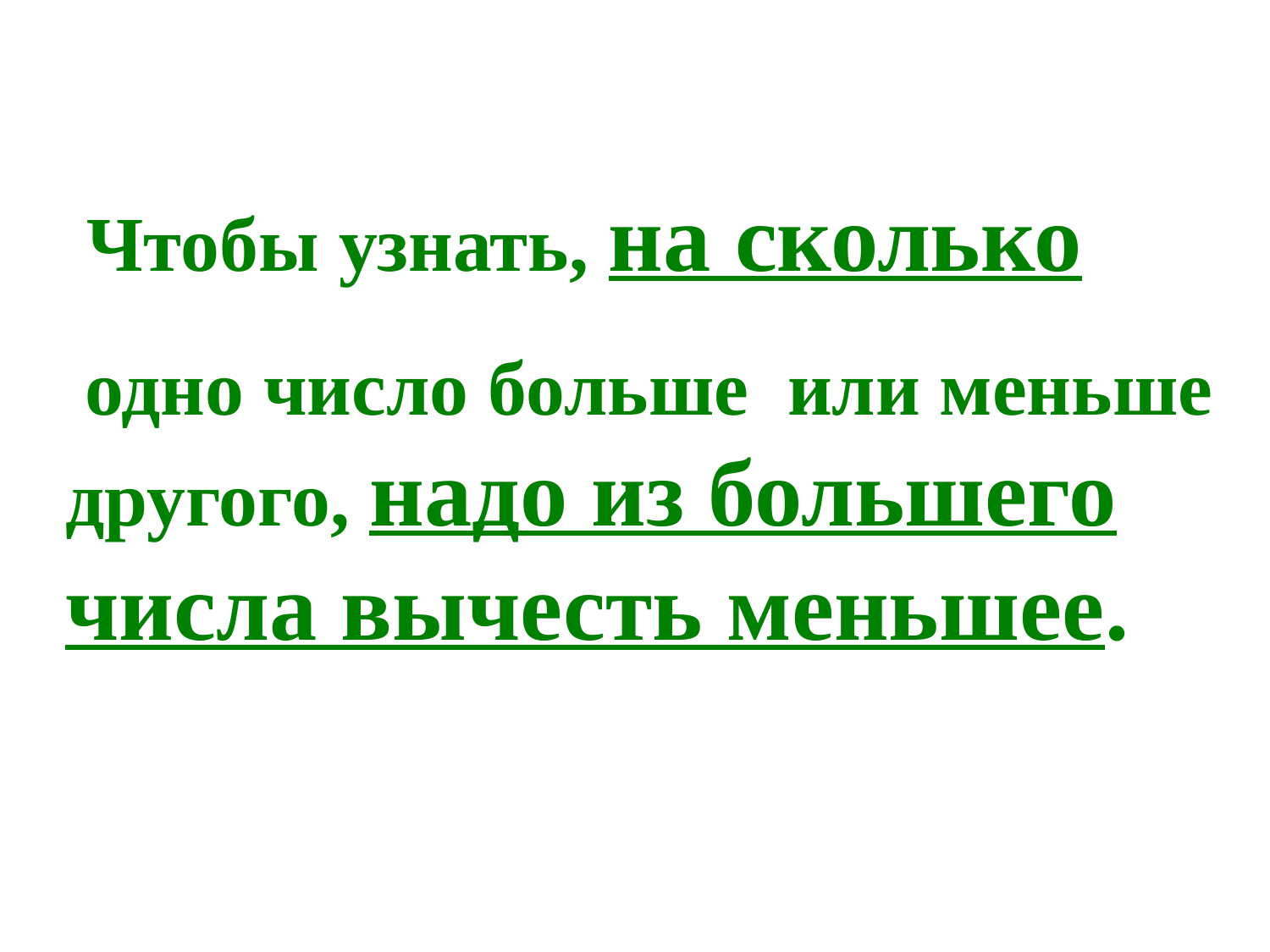

Чтобы узнать, на сколько
 одно число больше  или меньше другого, надо из большего числа вычесть меньшее.